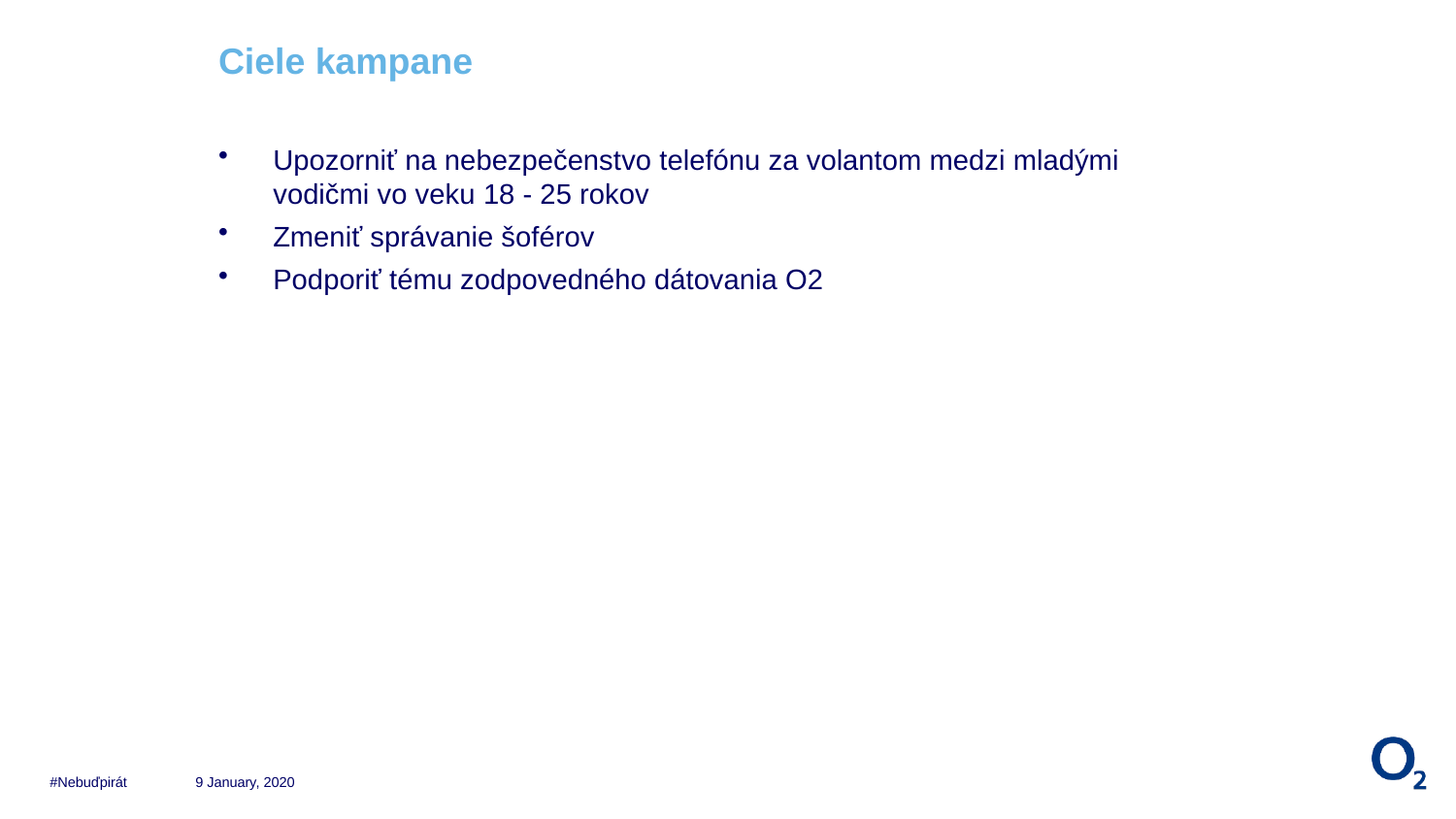

# Ciele kampane
Upozorniť na nebezpečenstvo telefónu za volantom medzi mladými vodičmi vo veku 18 - 25 rokov
Zmeniť správanie šoférov
Podporiť tému zodpovedného dátovania O2
#Nebuďpirát	9 January, 2020